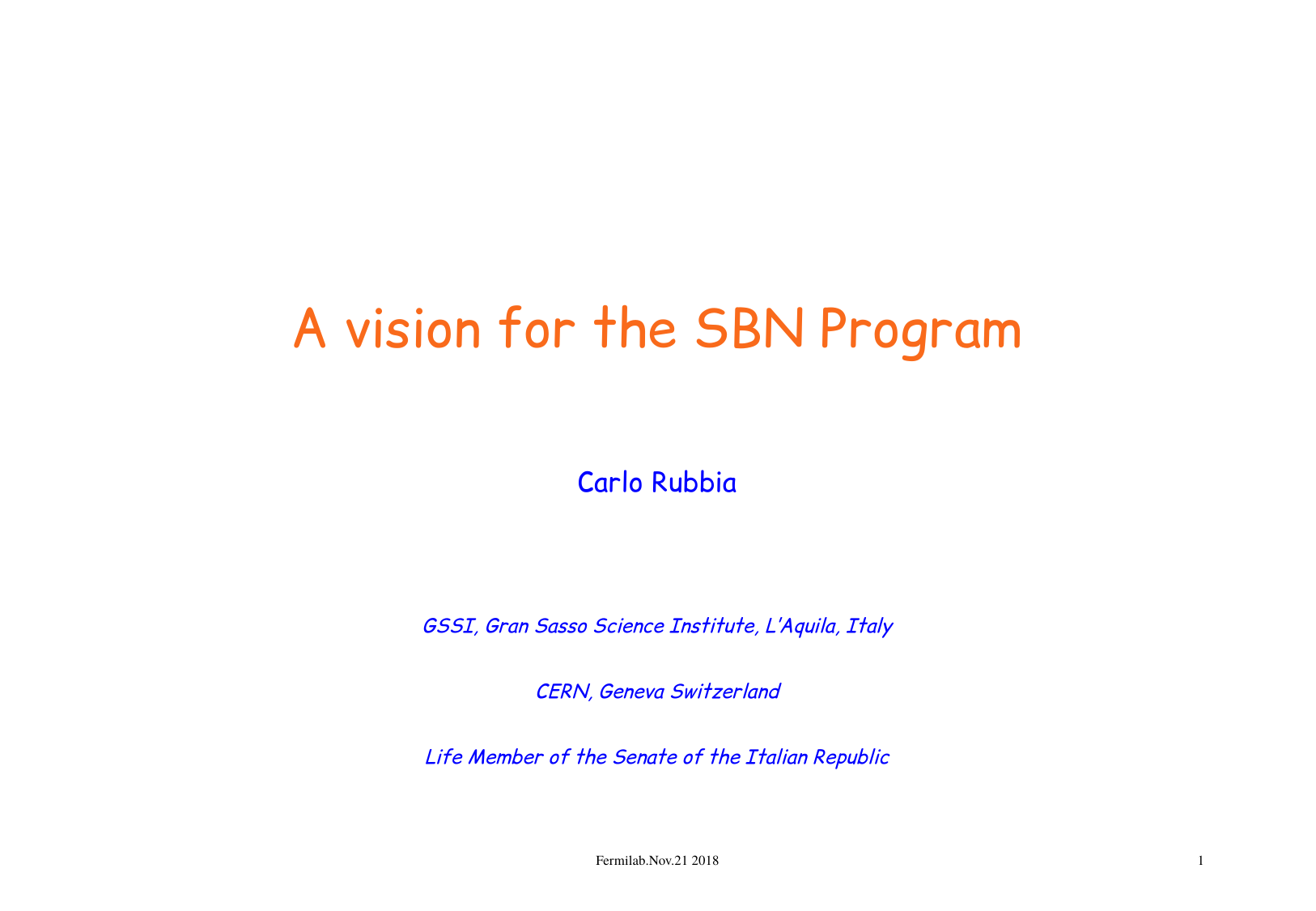

A vision for the SBN Program

Carlo Rubbia

GSSI, Gran Sasso Science Institute, L’Aquila, Italy
CERN, Geneva Switzerland
Life Member of the Senate of the Italian Republic

Fermilab.Nov.21 2018
1